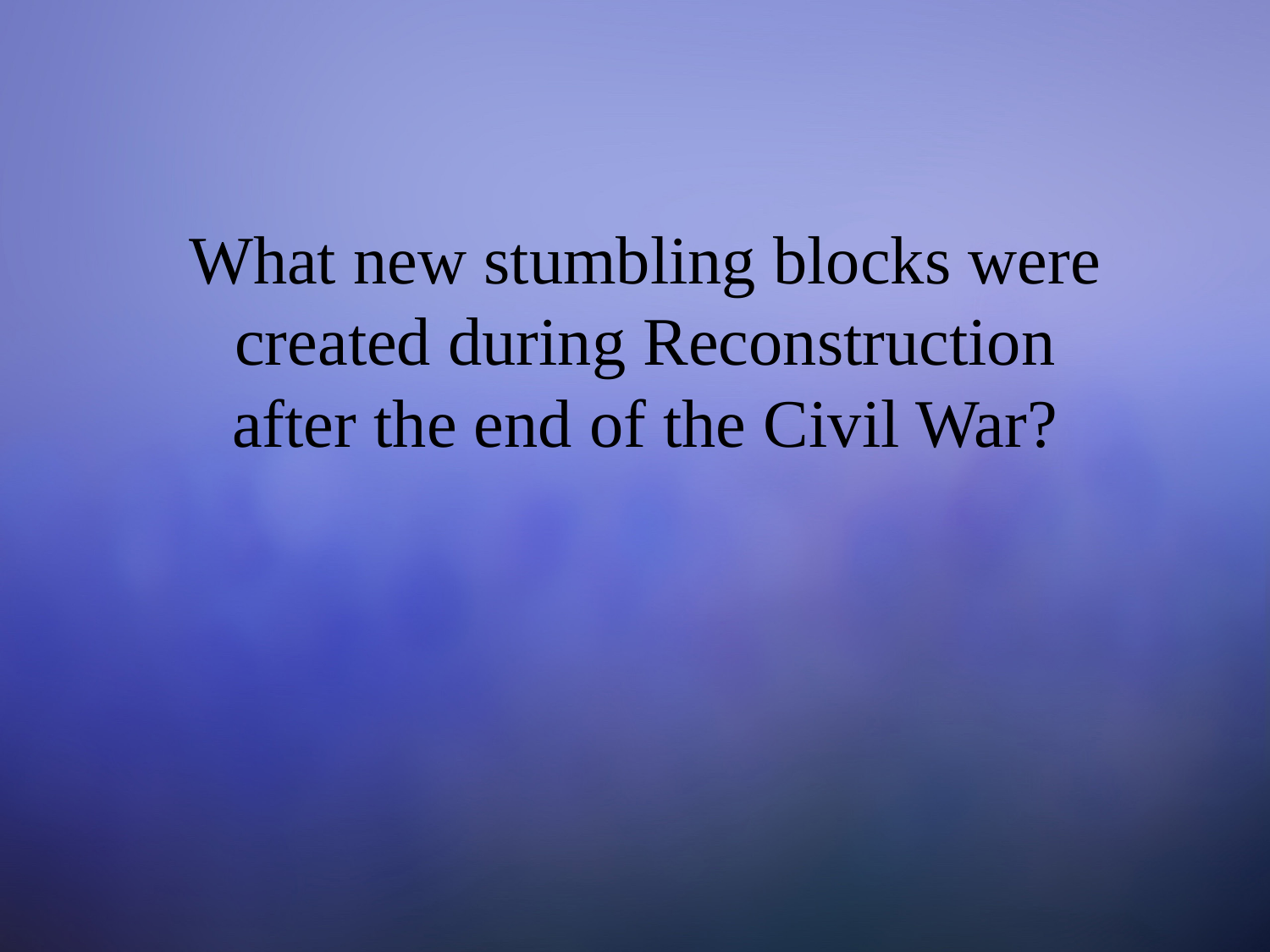

# What new stumbling blocks were created during Reconstruction after the end of the Civil War?